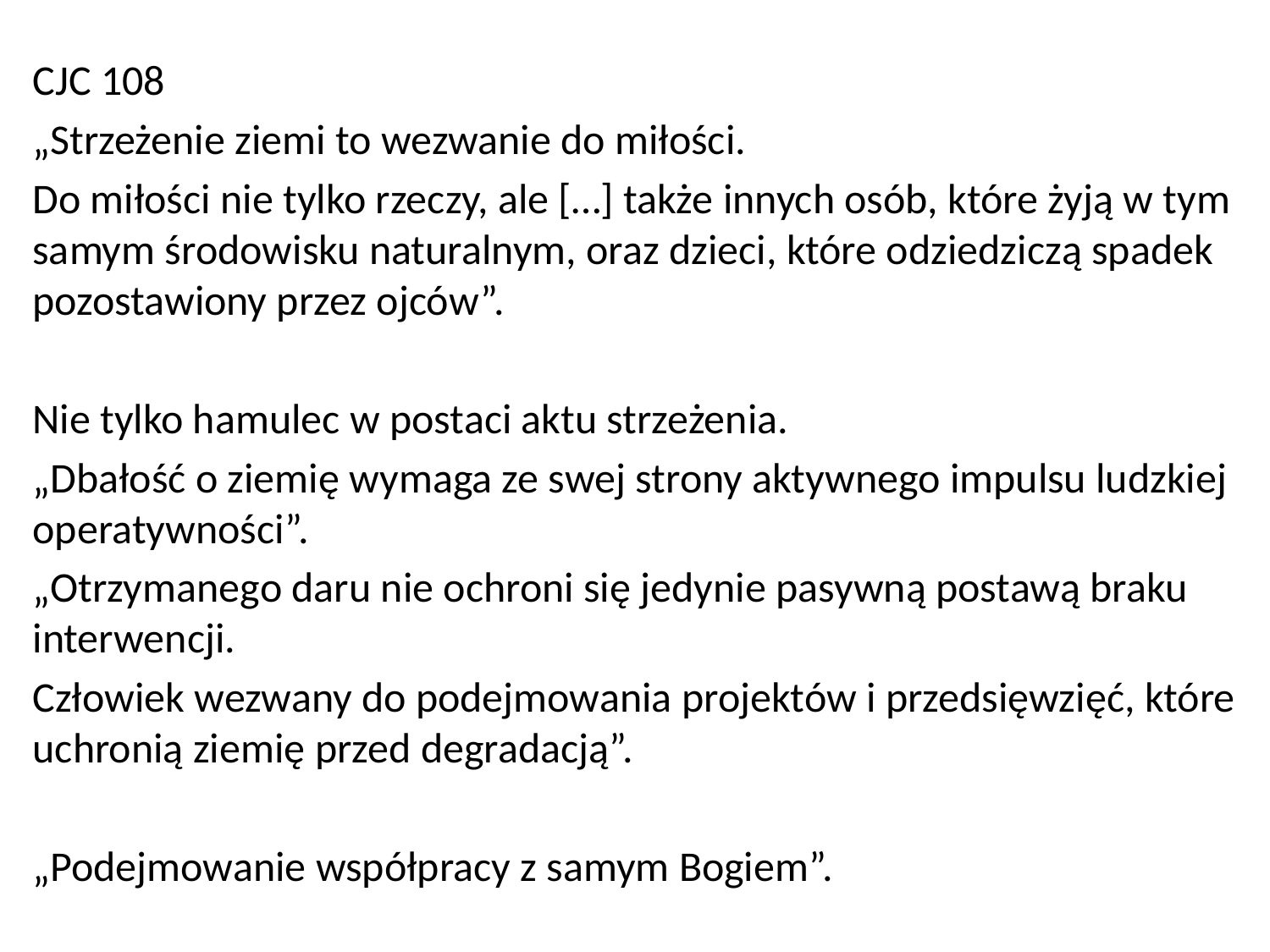

CJC 108
„Strzeżenie ziemi to wezwanie do miłości.
Do miłości nie tylko rzeczy, ale […] także innych osób, które żyją w tym samym środowisku naturalnym, oraz dzieci, które odziedziczą spadek pozostawiony przez ojców”.

Nie tylko hamulec w postaci aktu strzeżenia.
„Dbałość o ziemię wymaga ze swej strony aktywnego impulsu ludzkiej operatywności”.
„Otrzymanego daru nie ochroni się jedynie pasywną postawą braku interwencji.
Człowiek wezwany do podejmowania projektów i przedsięwzięć, które uchronią ziemię przed degradacją”.

„Podejmowanie współpracy z samym Bogiem”.